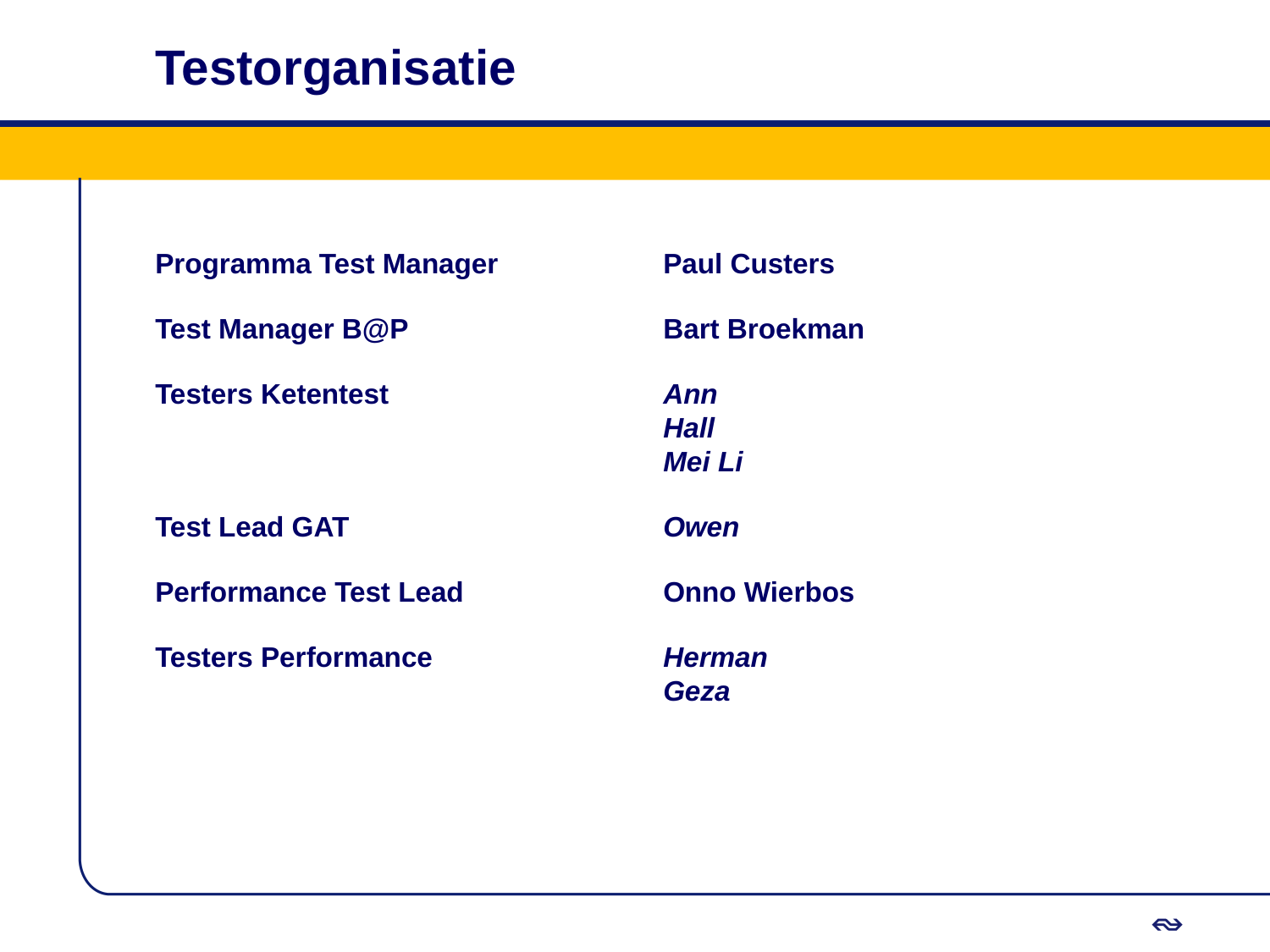

# Testorganisatie
Programma Test Manager		Paul Custers
Test Manager B@P			Bart Broekman
Testers Ketentest			Ann
				Hall
				Mei Li
Test Lead GAT			Owen
Performance Test Lead		Onno Wierbos
Testers Performance		Herman
				Geza